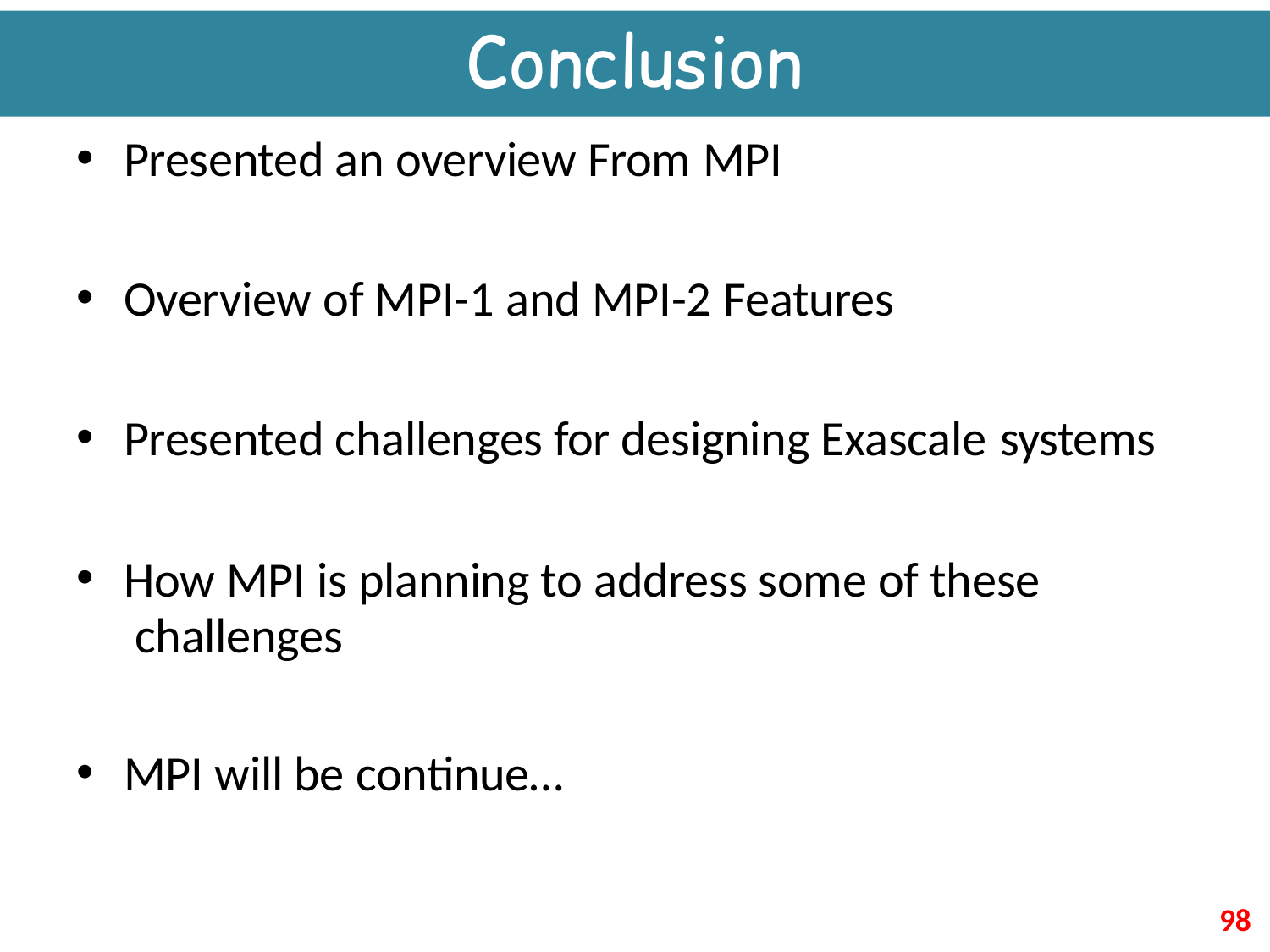

# Conclusion
Presented an overview From MPI

Overview of MPI-1 and MPI-2 Features

Presented challenges for designing Exascale systems

How MPI is planning to address some of these  challenges

MPI will be continue…
98